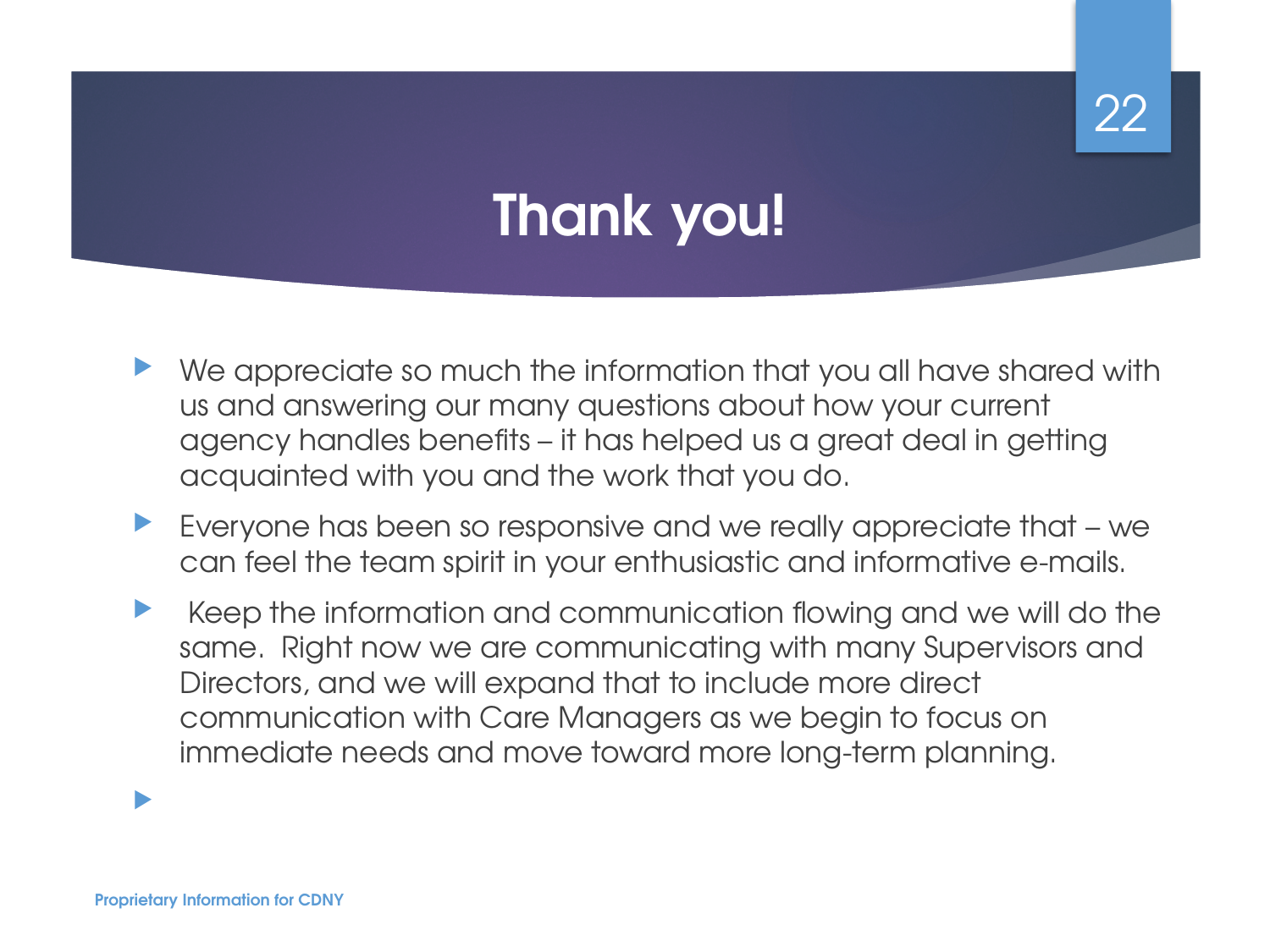

22
# Thank you!
We appreciate so much the information that you all have shared with us and answering our many questions about how your current agency handles benefits – it has helped us a great deal in getting acquainted with you and the work that you do.
Everyone has been so responsive and we really appreciate that – we can feel the team spirit in your enthusiastic and informative e-mails.
 Keep the information and communication flowing and we will do the same.  Right now we are communicating with many Supervisors and Directors, and we will expand that to include more direct communication with Care Managers as we begin to focus on immediate needs and move toward more long-term planning.

Proprietary Information for CDNY